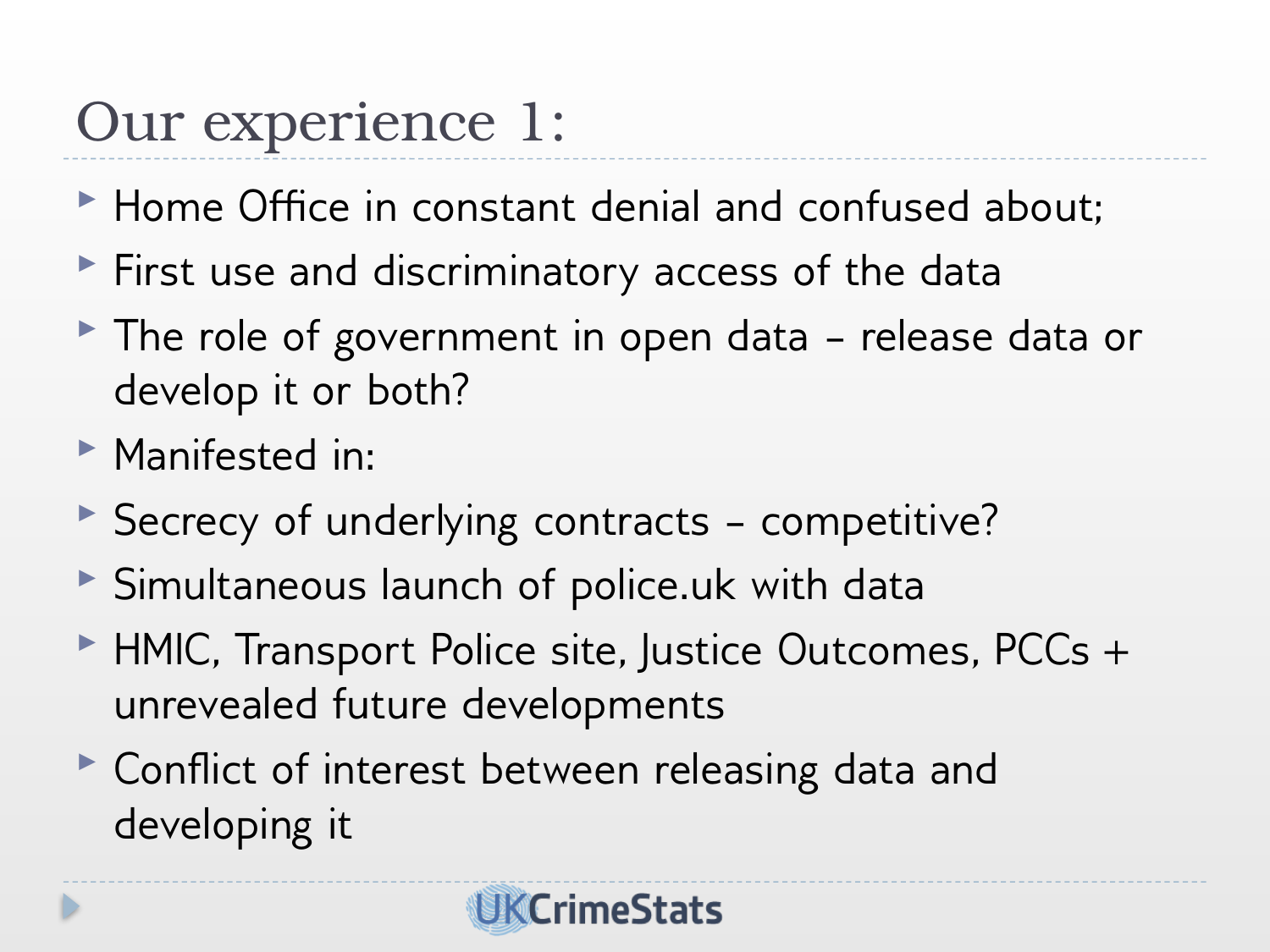

# Our experience 1:
Home Office in constant denial and confused about;
First use and discriminatory access of the data
The role of government in open data – release data or develop it or both?
Manifested in:
Secrecy of underlying contracts – competitive?
Simultaneous launch of police.uk with data
HMIC, Transport Police site, Justice Outcomes, PCCs + unrevealed future developments
Conflict of interest between releasing data and developing it